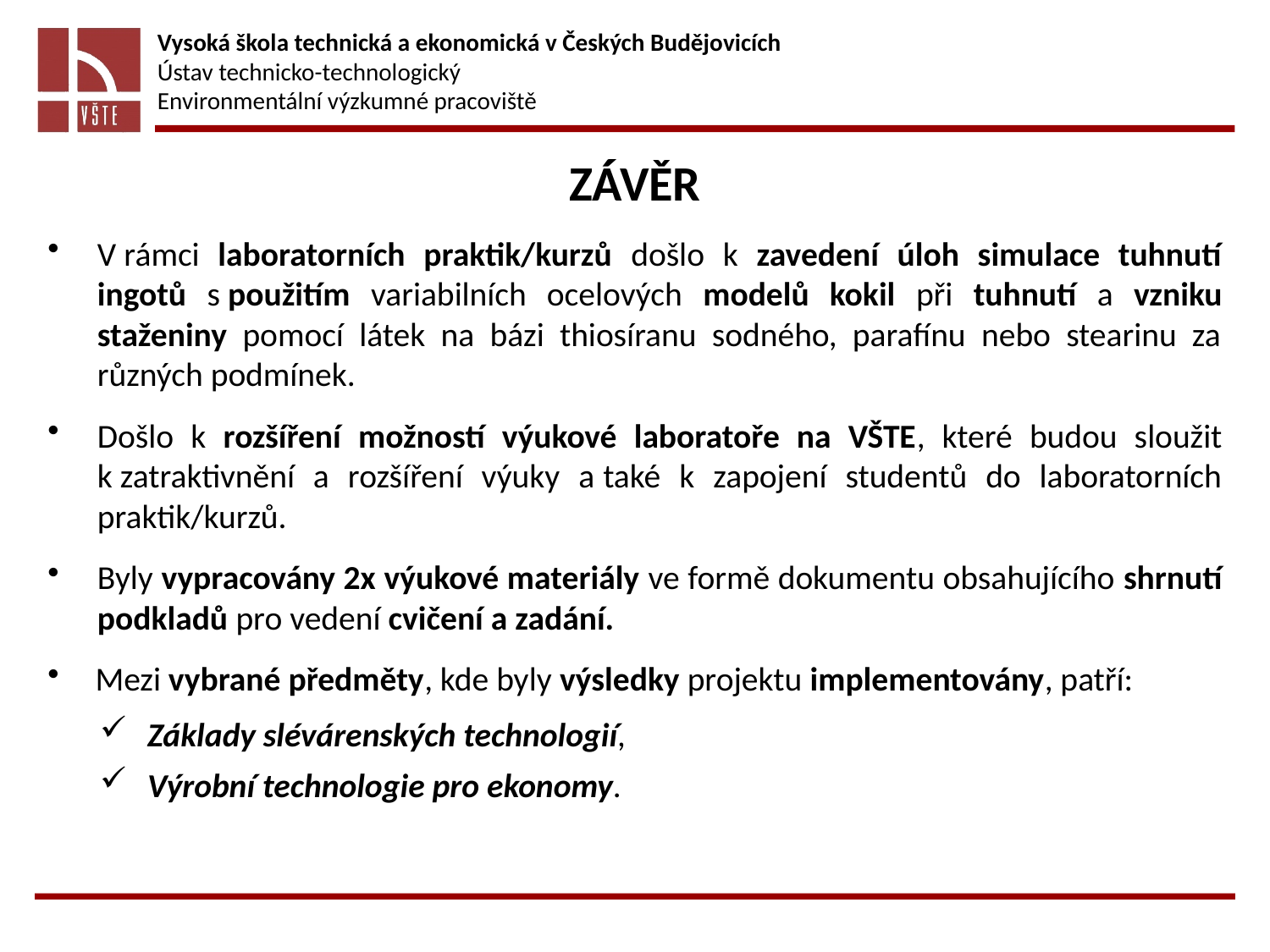

# Závěr
V rámci laboratorních praktik/kurzů došlo k zavedení úloh simulace tuhnutí ingotů s použitím variabilních ocelových modelů kokil při tuhnutí a vzniku staženiny pomocí látek na bázi thiosíranu sodného, parafínu nebo stearinu za různých podmínek.
Došlo k rozšíření možností výukové laboratoře na VŠTE, které budou sloužit k zatraktivnění a rozšíření výuky a také k zapojení studentů do laboratorních praktik/kurzů.
Byly vypracovány 2x výukové materiály ve formě dokumentu obsahujícího shrnutí podkladů pro vedení cvičení a zadání.
Mezi vybrané předměty, kde byly výsledky projektu implementovány, patří:
Základy slévárenských technologií,
Výrobní technologie pro ekonomy.